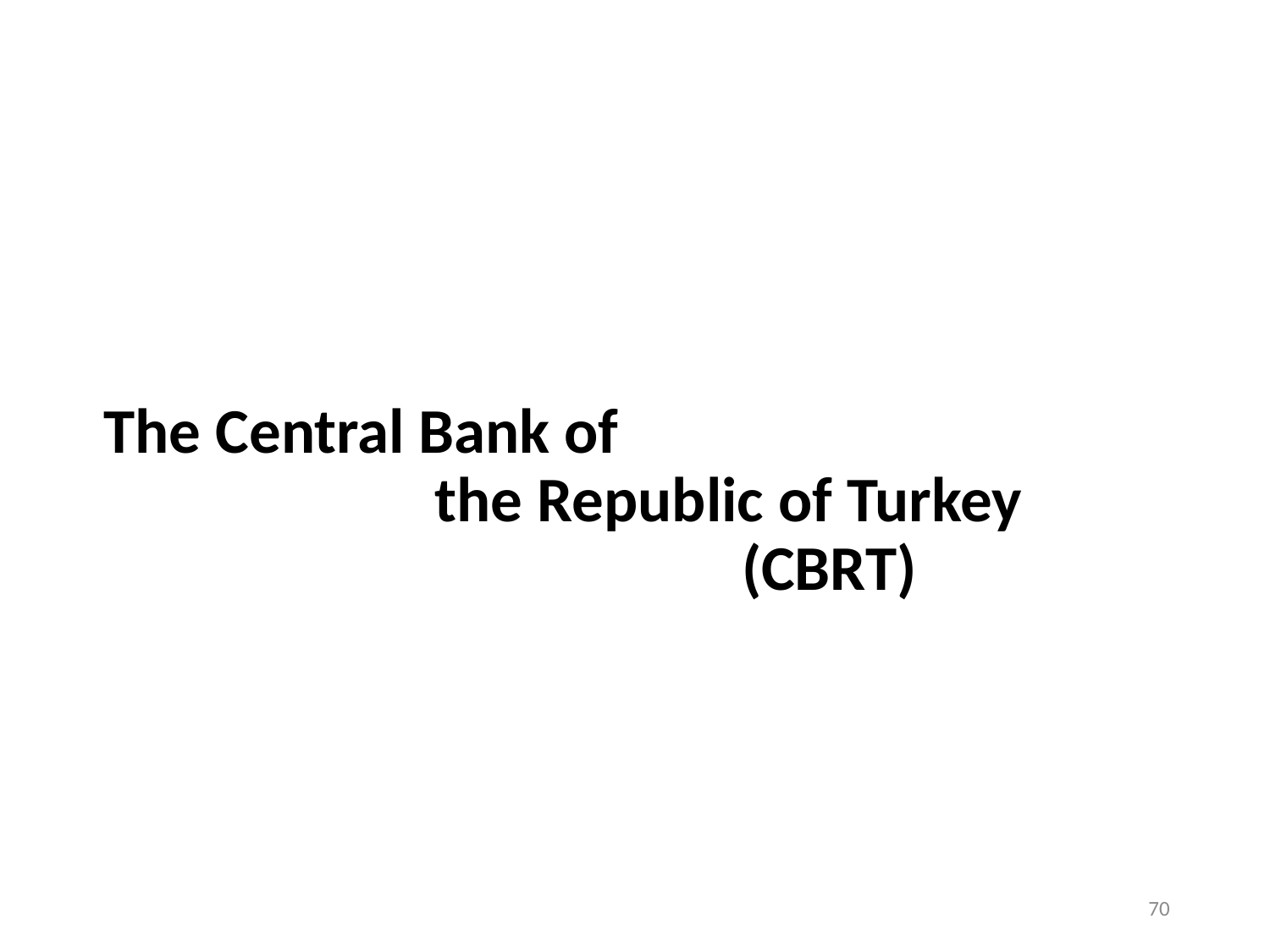

# The Central Bank of                                                              the Republic of Turkey                                      (CBRT)
70